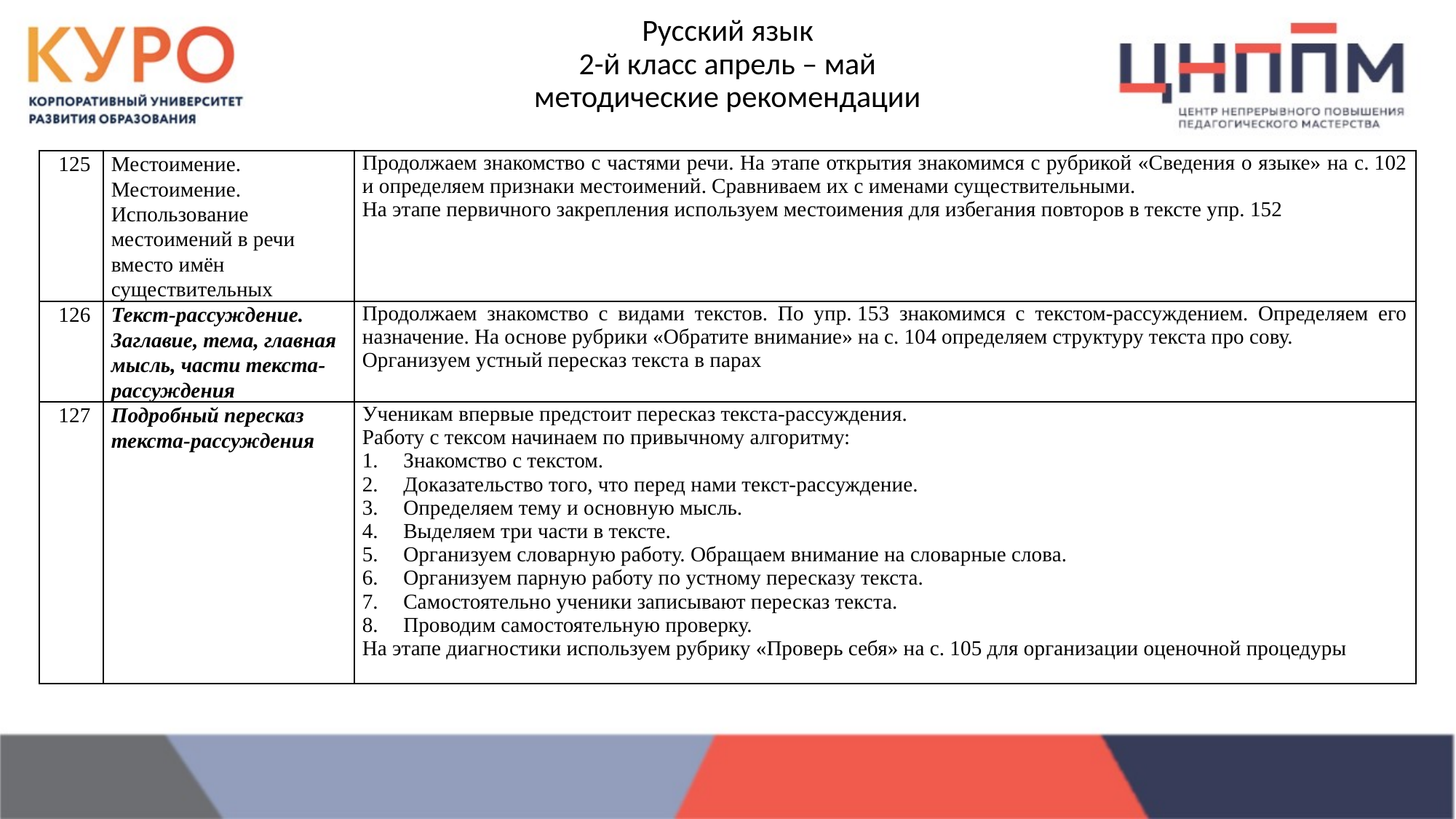

# Русский язык 2-й класс апрель – май методические рекомендации
| 125 | Местоимение. Местоимение. Использование местоимений в речи вместо имён существительных | Продолжаем знакомство с частями речи. На этапе открытия знакомимся с рубрикой «Сведения о языке» на с. 102 и определяем признаки местоимений. Сравниваем их с именами существительными. На этапе первичного закрепления используем местоимения для избегания повторов в тексте упр. 152 |
| --- | --- | --- |
| 126 | Текст-рассуждение. Заглавие, тема, главная мысль, части текста-рассуждения | Продолжаем знакомство с видами текстов. По упр. 153 знакомимся с текстом-рассуждением. Определяем его назначение. На основе рубрики «Обратите внимание» на с. 104 определяем структуру текста про сову. Организуем устный пересказ текста в парах |
| 127 | Подробный пересказ текста-рассуждения | Ученикам впервые предстоит пересказ текста-рассуждения. Работу с тексом начинаем по привычному алгоритму: Знакомство с текстом. Доказательство того, что перед нами текст-рассуждение. Определяем тему и основную мысль. Выделяем три части в тексте. Организуем словарную работу. Обращаем внимание на словарные слова. Организуем парную работу по устному пересказу текста. Самостоятельно ученики записывают пересказ текста. Проводим самостоятельную проверку. На этапе диагностики используем рубрику «Проверь себя» на с. 105 для организации оценочной процедуры |